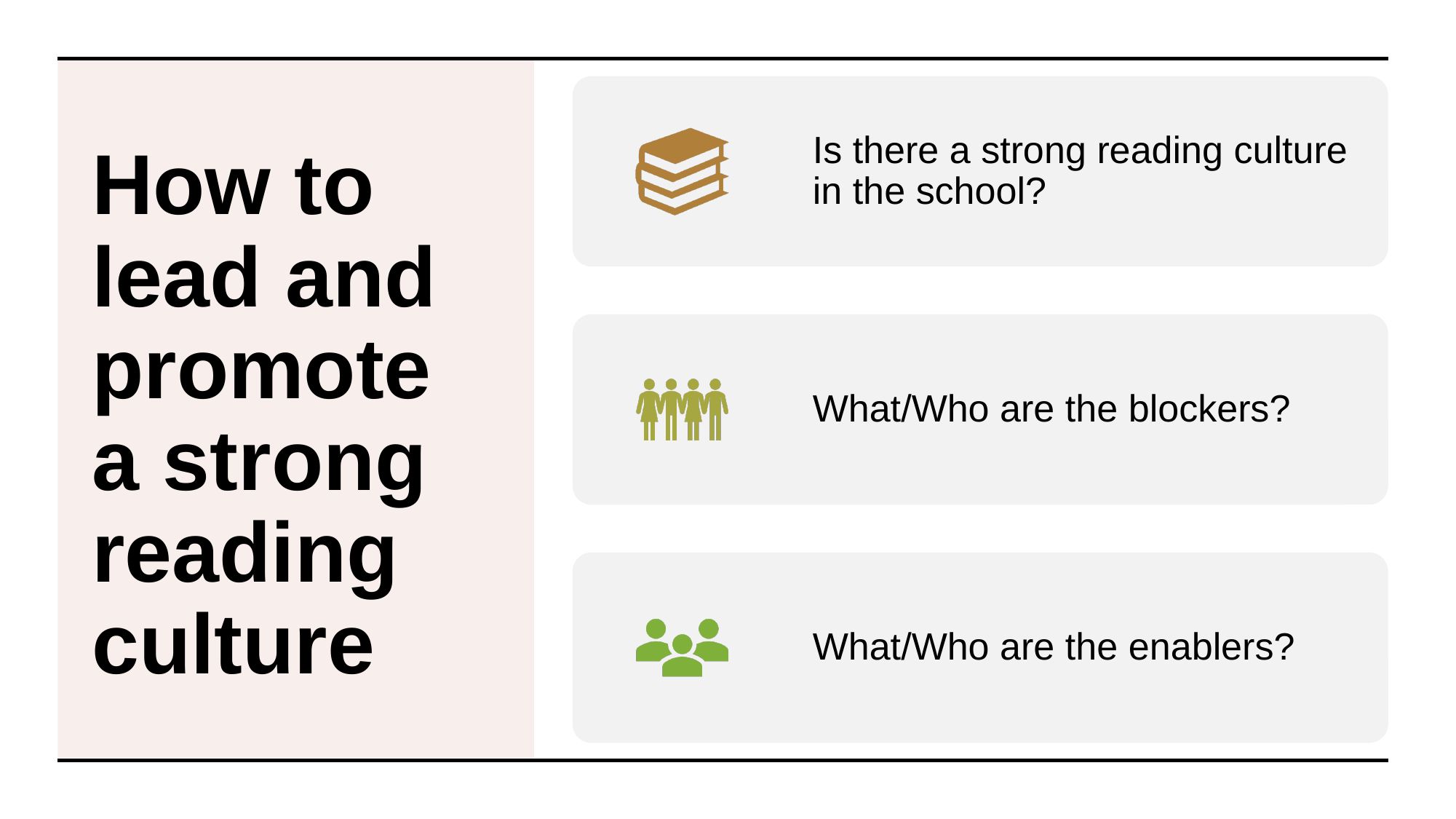

Is there a strong reading culture in the school?
What/Who are the blockers?
What/Who are the enablers?
# How to lead and promote a strong reading culture